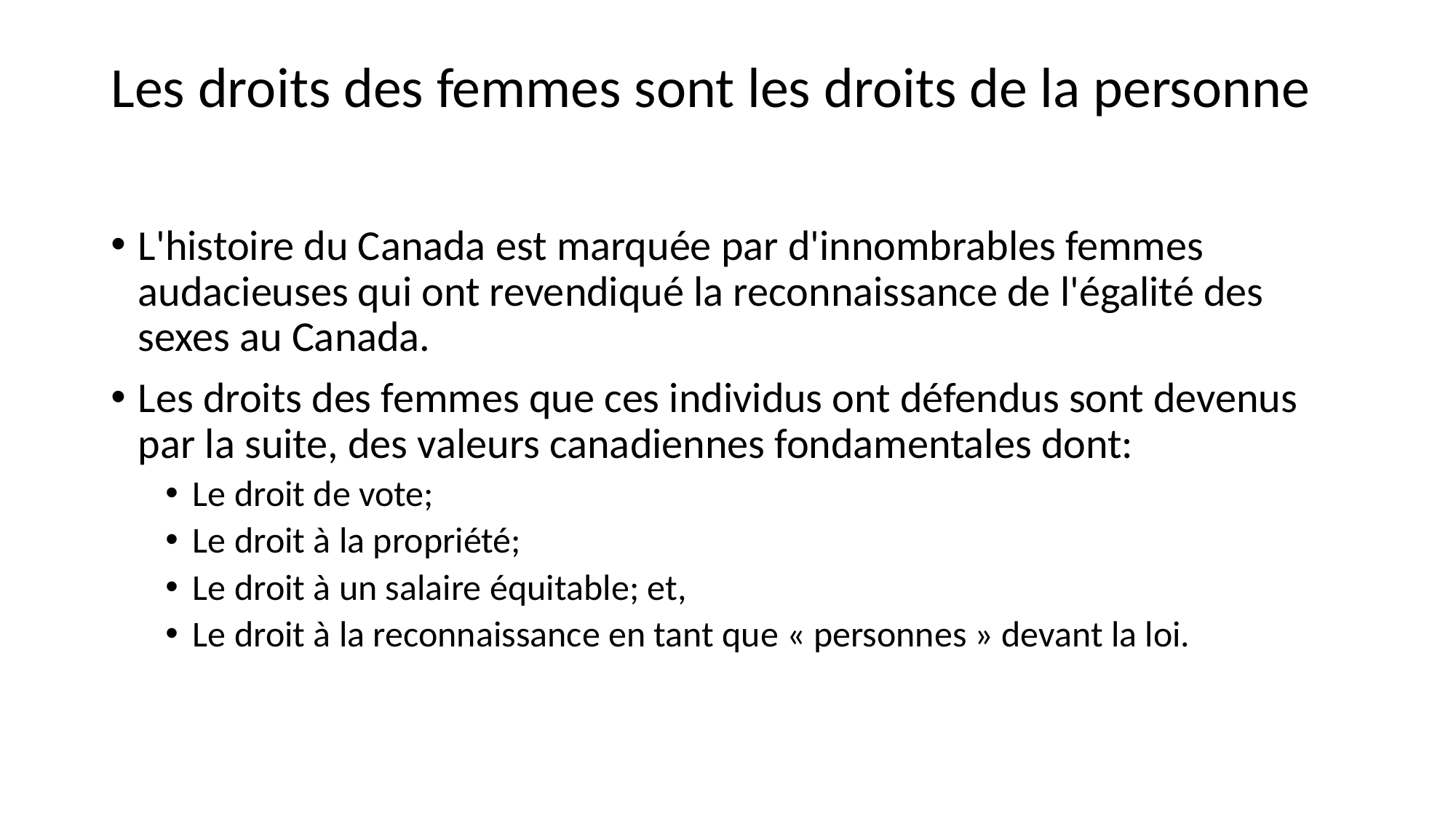

# Les droits des femmes sont les droits de la personne
L'histoire du Canada est marquée par d'innombrables femmes audacieuses qui ont revendiqué la reconnaissance de l'égalité des sexes au Canada.
Les droits des femmes que ces individus ont défendus sont devenus par la suite, des valeurs canadiennes fondamentales dont:
Le droit de vote;
Le droit à la propriété;
Le droit à un salaire équitable; et,
Le droit à la reconnaissance en tant que « personnes » devant la loi.